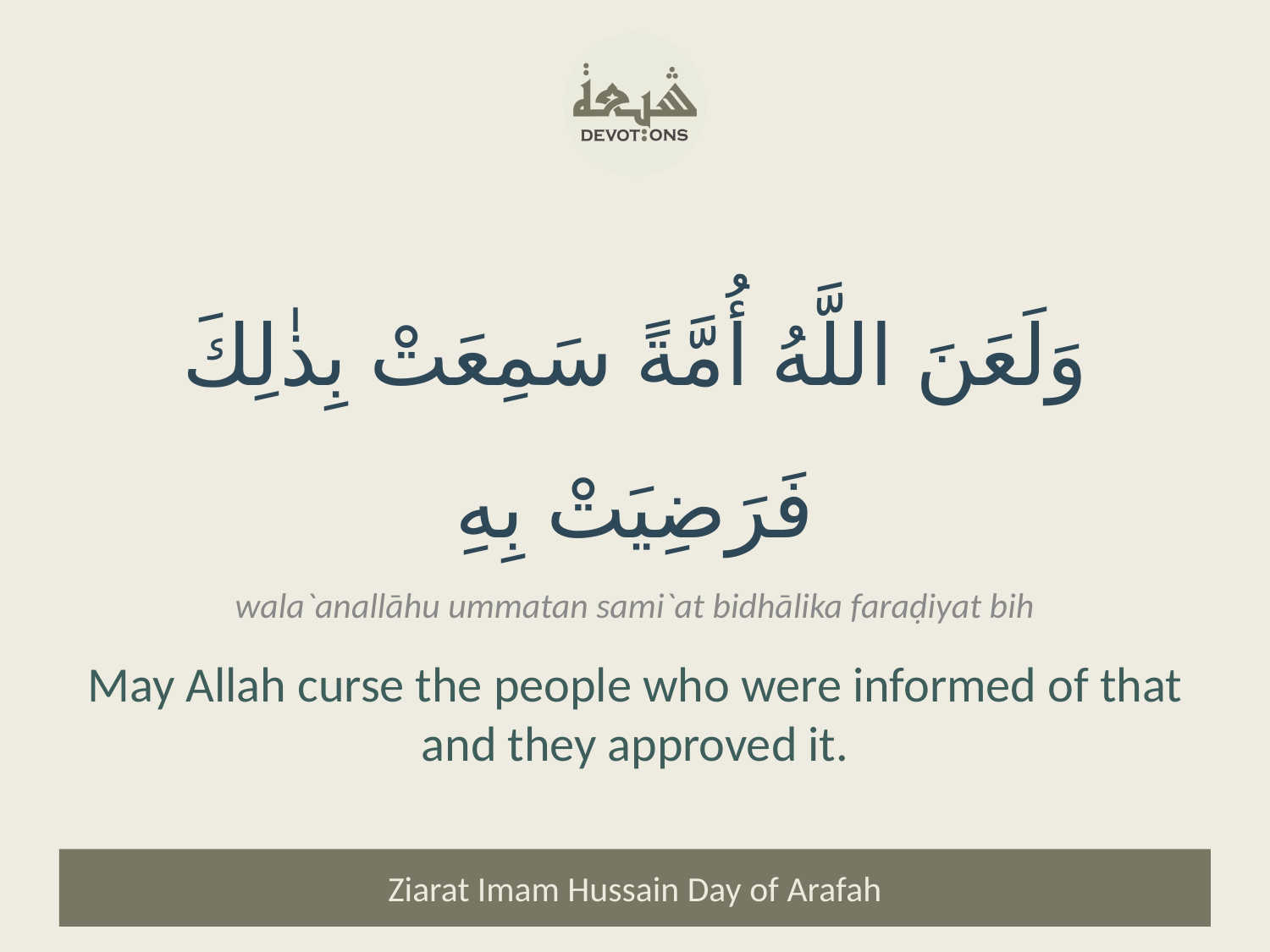

وَلَعَنَ اللَّهُ أُمَّةً سَمِعَتْ بِذٰلِكَ فَرَضِيَتْ بِهِ
wala`anallāhu ummatan sami`at bidhālika faraḍiyat bih
May Allah curse the people who were informed of that and they approved it.
Ziarat Imam Hussain Day of Arafah